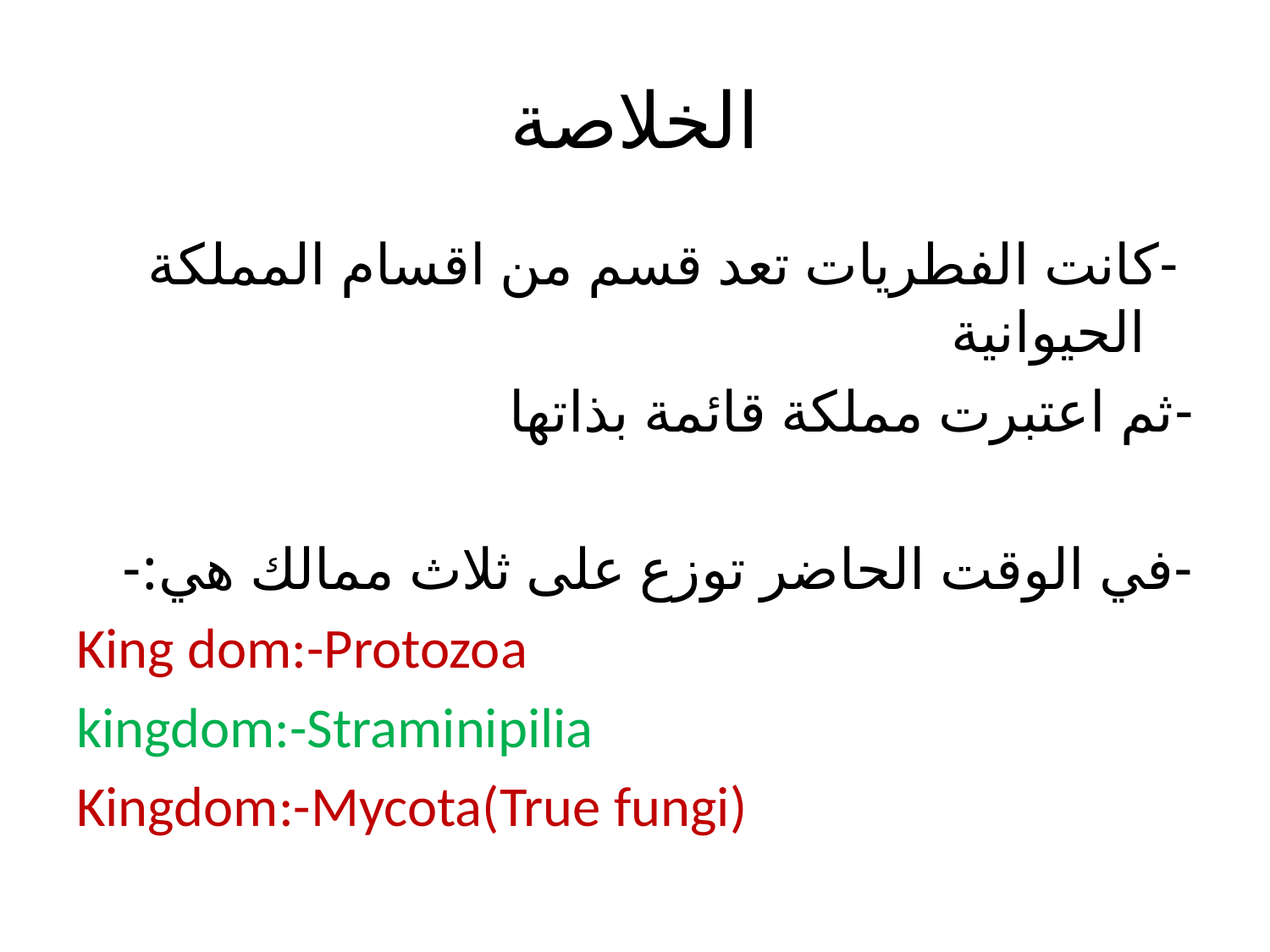

# الخلاصة
 -كانت الفطريات تعد قسم من اقسام المملكة الحيوانية
-ثم اعتبرت مملكة قائمة بذاتها

-في الوقت الحاضر توزع على ثلاث ممالك هي:-
  King dom:-Protozoa
 kingdom:-Straminipilia
 Kingdom:-Mycota(True fungi)